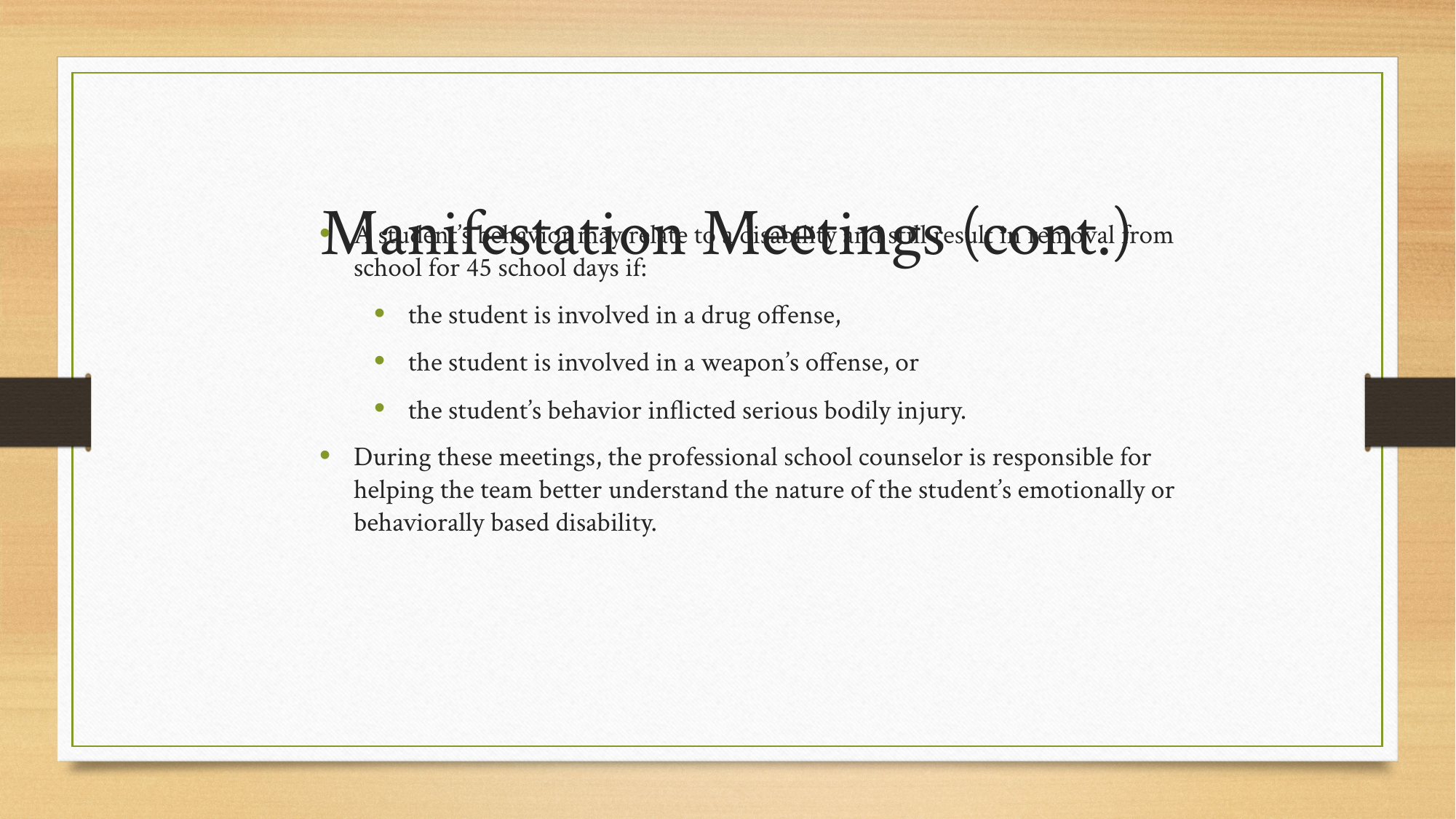

Manifestation Meetings (cont.)
A student’s behavior may relate to a disability and still result in removal from school for 45 school days if:
the student is involved in a drug offense,
the student is involved in a weapon’s offense, or
the student’s behavior inflicted serious bodily injury.
During these meetings, the professional school counselor is responsible for helping the team better understand the nature of the student’s emotionally or behaviorally based disability.